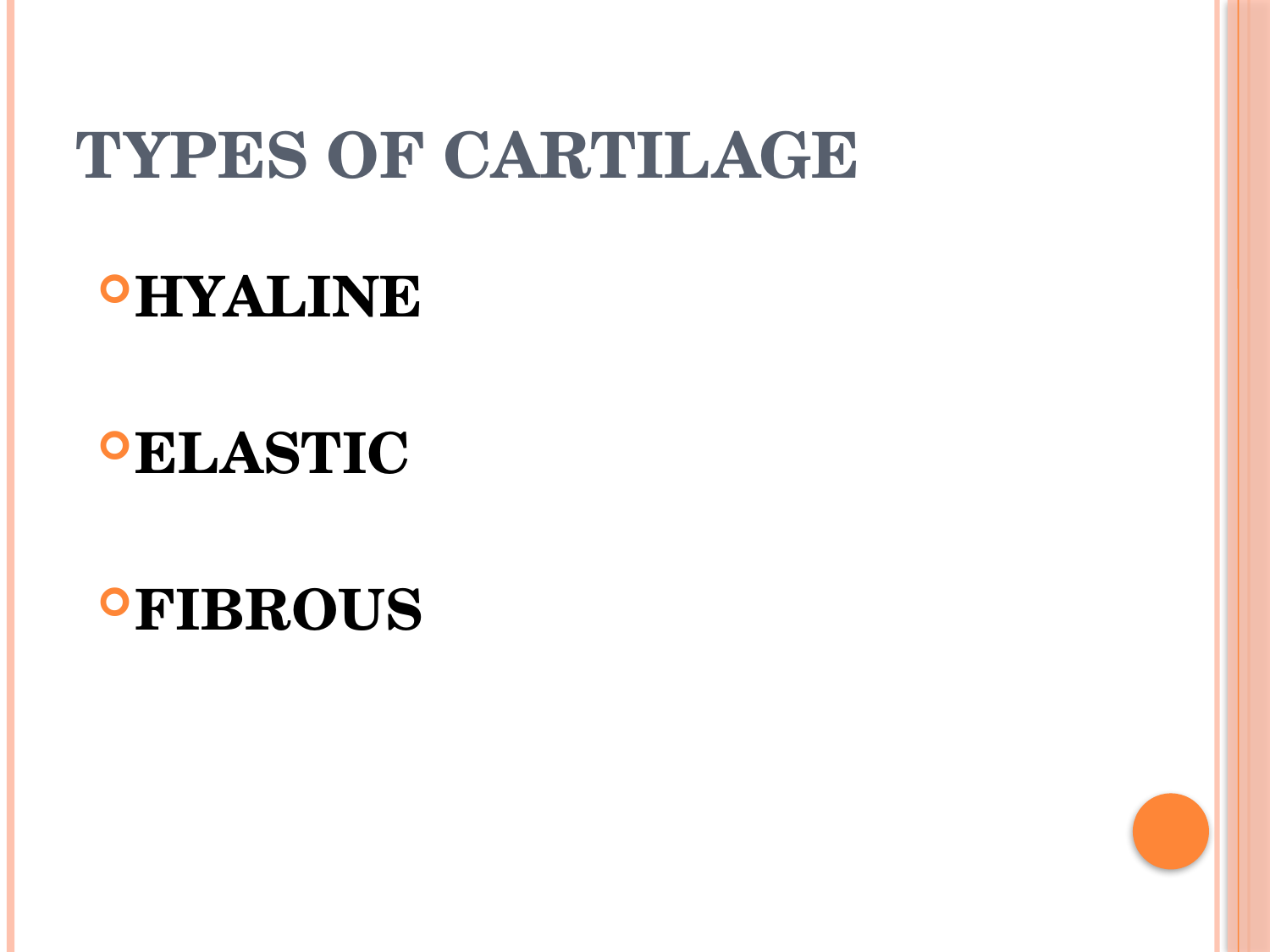

# TYPES OF CARTILAGE
HYALINE

ELASTIC

FIBROUS